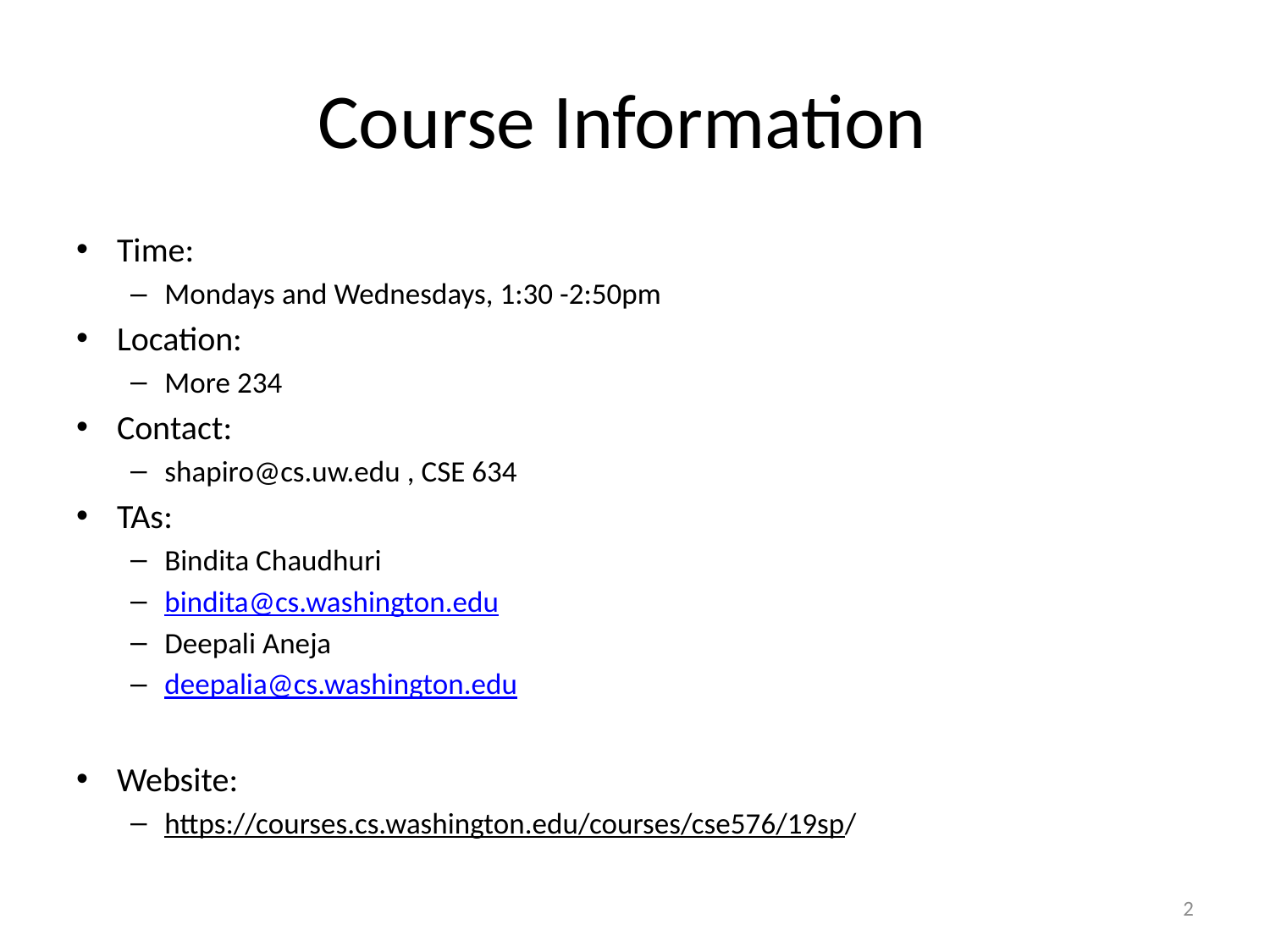

# Course Information
Time:
Mondays and Wednesdays, 1:30 -2:50pm
Location:
More 234
Contact:
shapiro@cs.uw.edu , CSE 634
TAs:
Bindita Chaudhuri
bindita@cs.washington.edu
Deepali Aneja
deepalia@cs.washington.edu

Website:
https://courses.cs.washington.edu/courses/cse576/19sp/
2